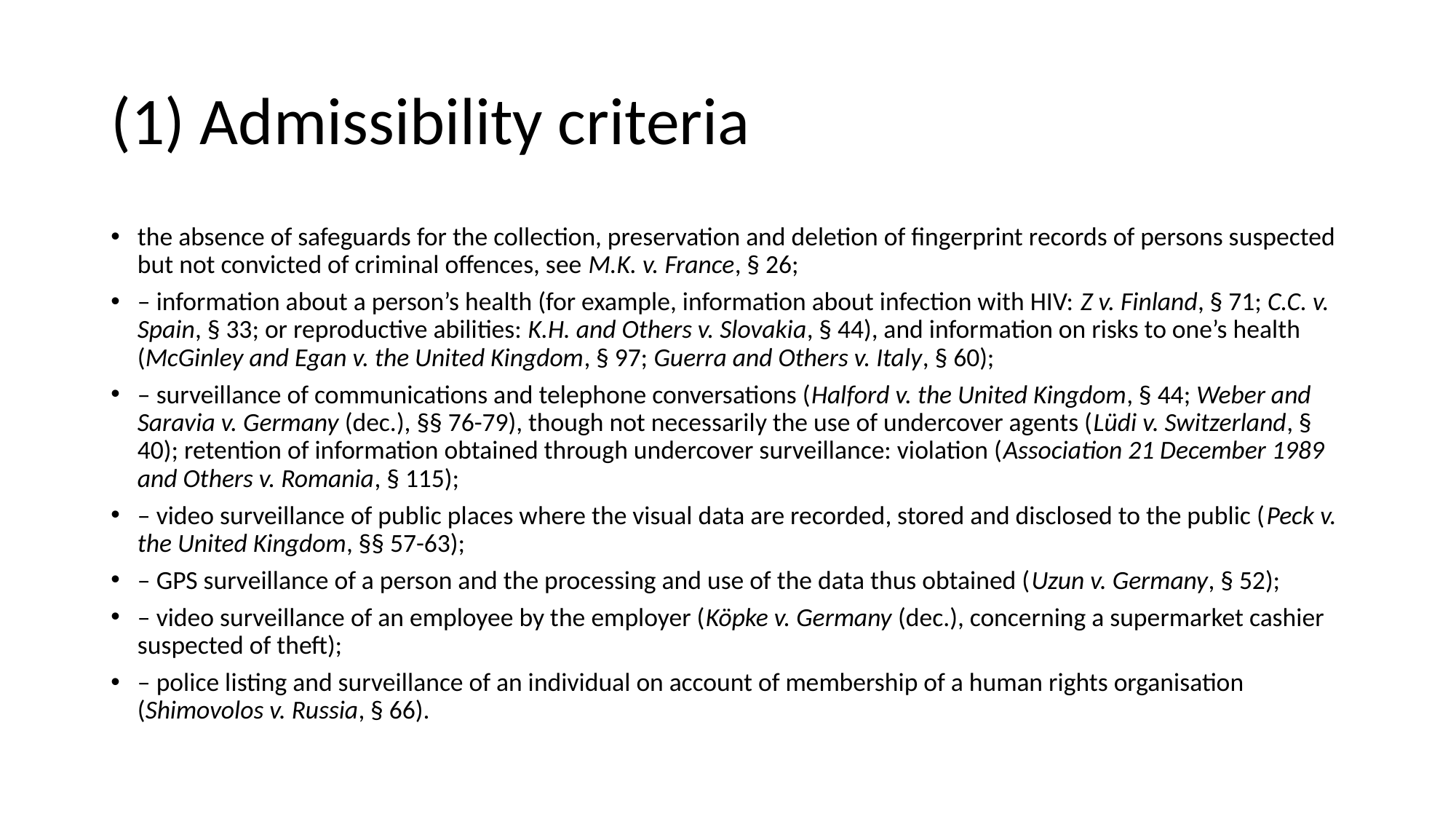

# (1) Admissibility criteria
the absence of safeguards for the collection, preservation and deletion of fingerprint records of persons suspected but not convicted of criminal offences, see M.K. v. France, § 26;
– information about a person’s health (for example, information about infection with HIV: Z v. Finland, § 71; C.C. v. Spain, § 33; or reproductive abilities: K.H. and Others v. Slovakia, § 44), and information on risks to one’s health (McGinley and Egan v. the United Kingdom, § 97; Guerra and Others v. Italy, § 60);
– surveillance of communications and telephone conversations (Halford v. the United Kingdom, § 44; Weber and Saravia v. Germany (dec.), §§ 76-79), though not necessarily the use of undercover agents (Lüdi v. Switzerland, § 40); retention of information obtained through undercover surveillance: violation (Association 21 December 1989 and Others v. Romania, § 115);
– video surveillance of public places where the visual data are recorded, stored and disclosed to the public (Peck v. the United Kingdom, §§ 57-63);
– GPS surveillance of a person and the processing and use of the data thus obtained (Uzun v. Germany, § 52);
– video surveillance of an employee by the employer (Köpke v. Germany (dec.), concerning a supermarket cashier suspected of theft);
– police listing and surveillance of an individual on account of membership of a human rights organisation (Shimovolos v. Russia, § 66).